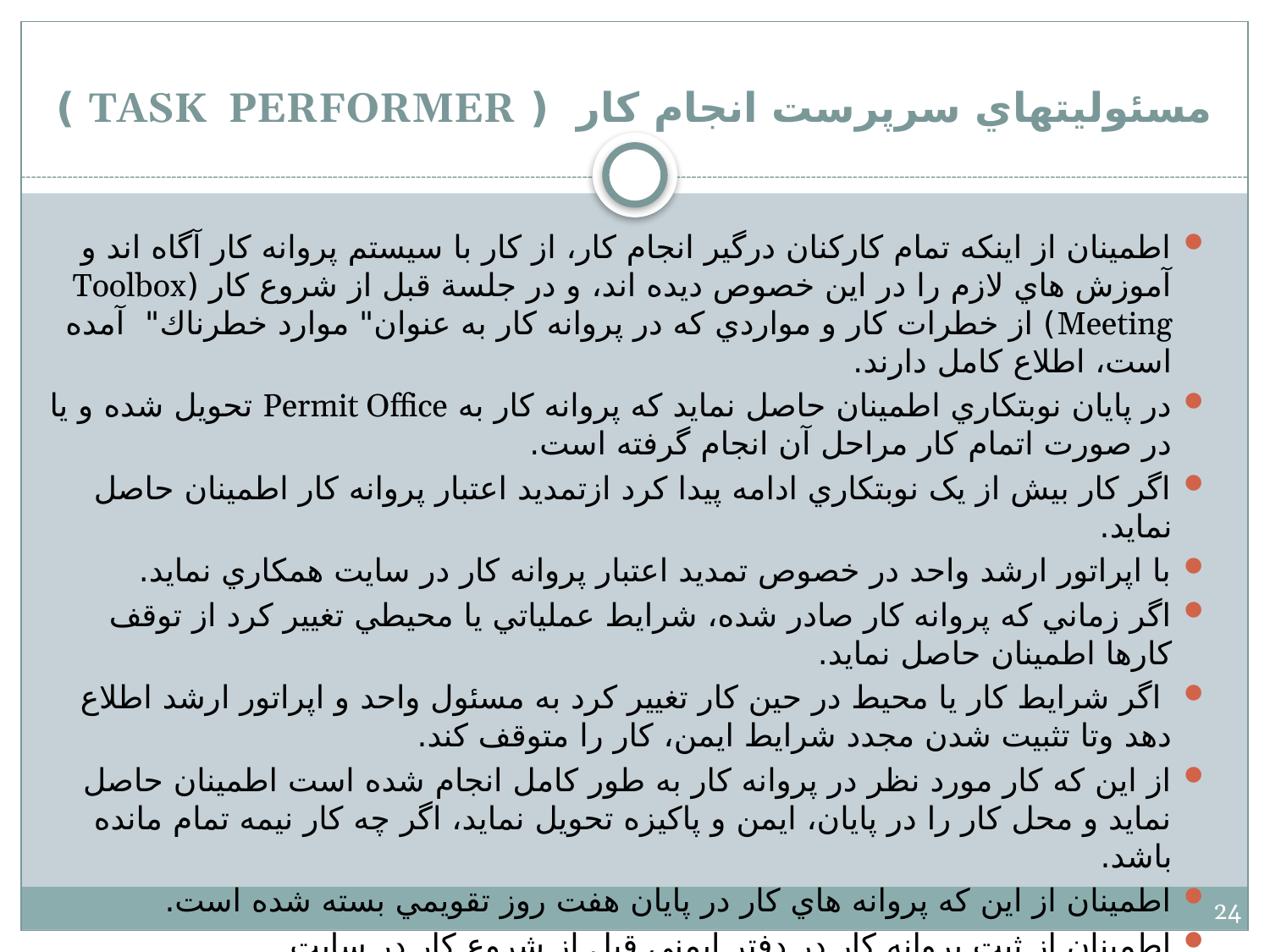

# مسئوليتهاي سرپرست انجام کار  ( TASK  PERFORMER )
اطمينان از اينکه تمام كاركنان درگير انجام کار، از کار با سيستم پروانه کار آگاه اند و آموزش هاي لازم را در اين خصوص ديده اند، و در جلسة قبل از شروع کار (Toolbox Meeting) از خطرات کار و مواردي که در پروانه کار به عنوان" موارد خطرناك"  آمده است، اطلاع کامل دارند.
در پايان نوبتکاري اطمينان حاصل نمايد که پروانه كار به Permit Office تحويل شده و يا در صورت اتمام کار مراحل آن انجام گرفته است.
اگر کار بيش از يک نوبتکاري ادامه پيدا کرد ازتمديد اعتبار پروانه کار اطمينان حاصل نمايد.
با اپراتور ارشد واحد در خصوص تمديد اعتبار پروانه کار در سايت همکاري نمايد.
اگر زماني که پروانه کار صادر شده، شرايط عملياتي يا محيطي تغيير کرد از توقف کارها اطمينان حاصل نمايد.
 اگر شرايط کار يا محيط در حين کار تغيير کرد به مسئول واحد و اپراتور ارشد اطلاع دهد وتا تثبيت شدن مجدد شرايط ايمن، کار را متوقف کند.
از اين که کار مورد نظر در پروانه کار به طور کامل انجام شده است اطمينان حاصل نمايد و محل کار را در پايان، ايمن و پاکيزه تحويل نمايد، اگر چه کار نيمه تمام مانده باشد.
اطمينان از اين که پروانه هاي کار در پايان هفت روز تقويمي بسته شده است.
اطمينان از ثبت پروانه كار در دفتر ايمني قبل از شروع كار در سايت
اطمينان از اينكه پروانه صادر شده در پايان كار به همراه نسخه دوم به دفتر ثبت مجوز باز گردانده شده است.
24